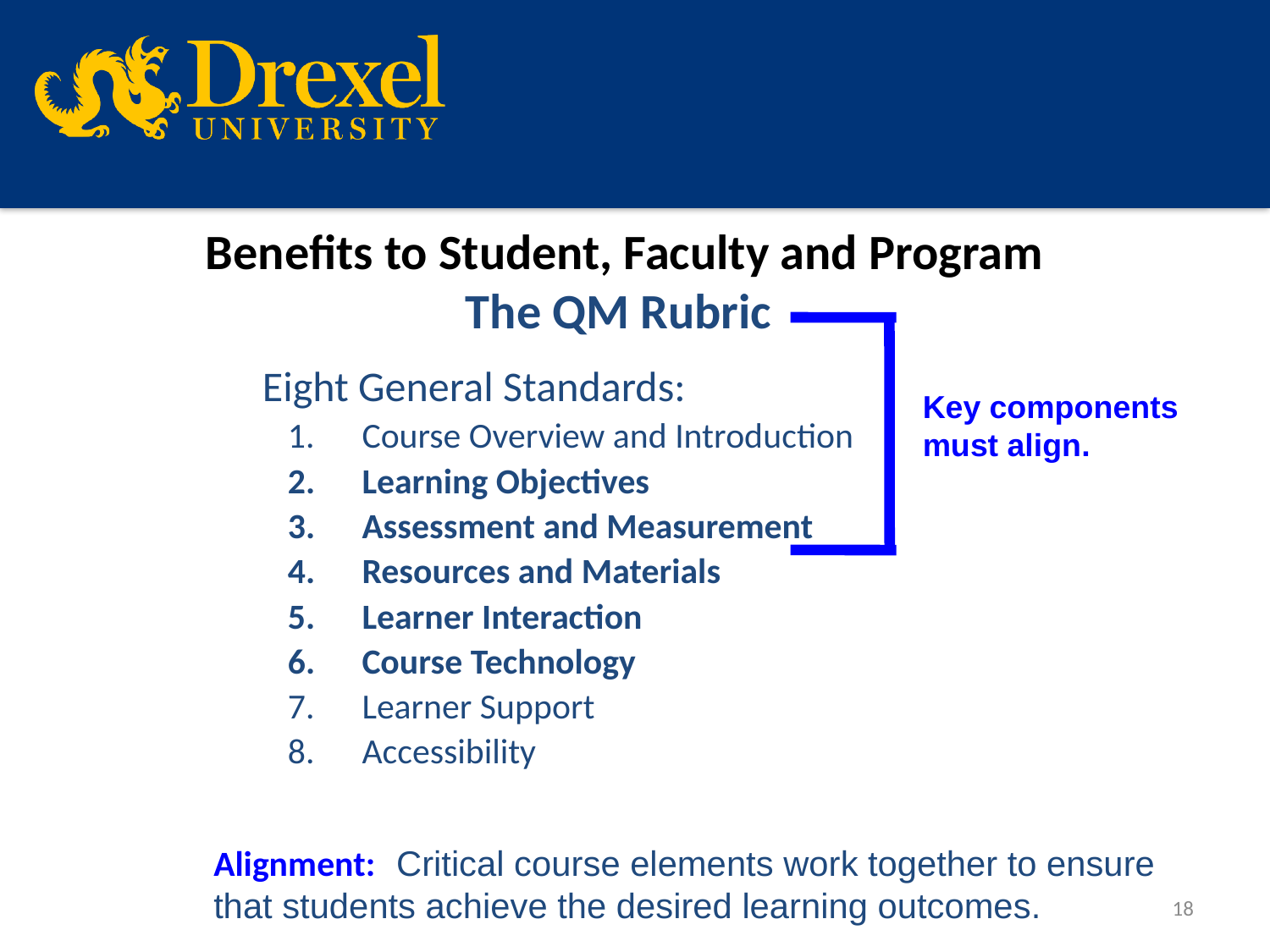

# Benefits to Student, Faculty and Program The QM Rubric

    Eight General Standards:
Course Overview and Introduction
Learning Objectives
Assessment and Measurement
Resources and Materials
Learner Interaction
Course Technology
Learner Support
Accessibility

Key components must align.
Alignment:  Critical course elements work together to ensure that students achieve the desired learning outcomes.
18